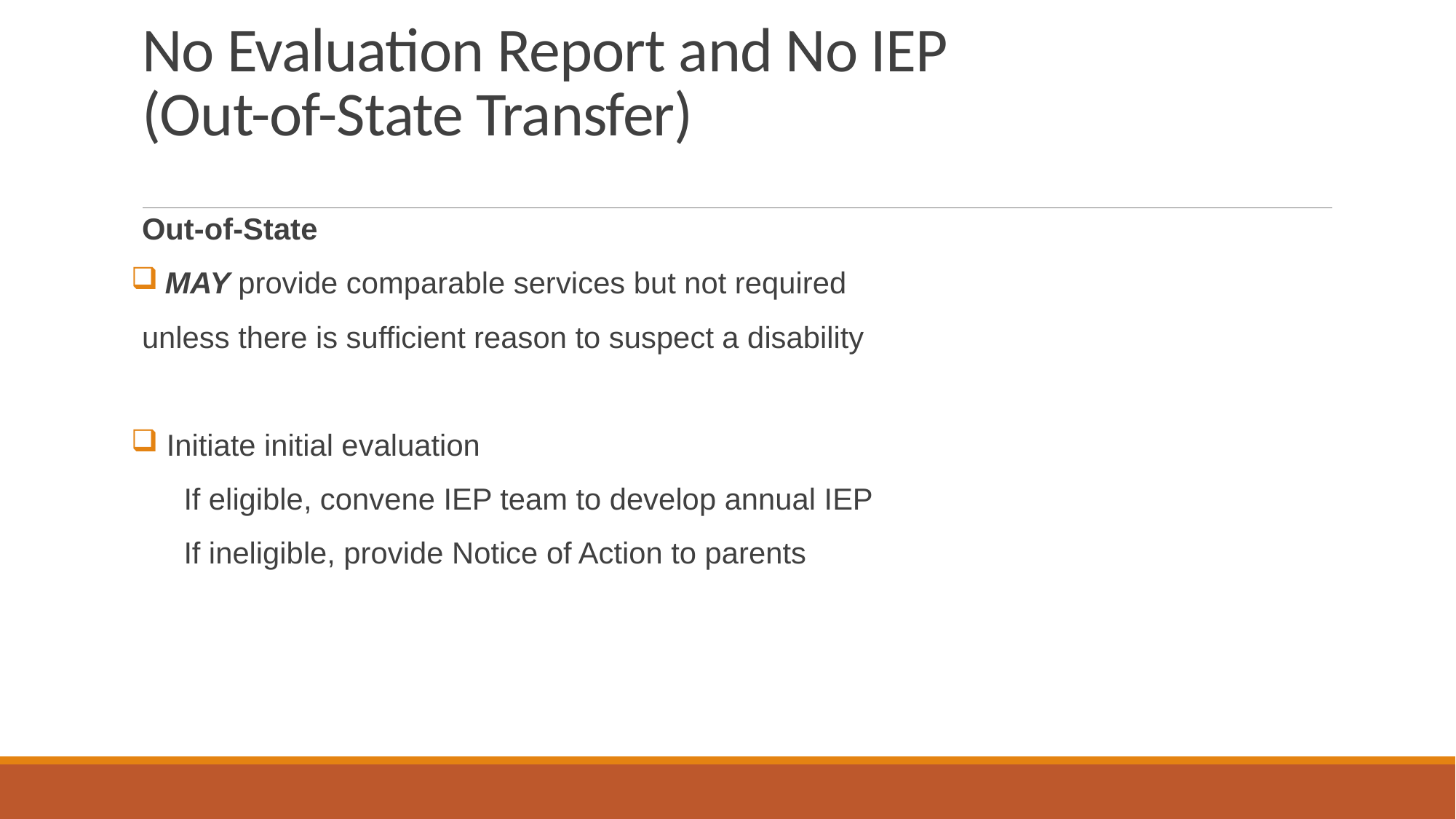

# No Evaluation Report and No IEP (Out-of-State Transfer)
Out-of-State
 MAY provide comparable services but not required
unless there is sufficient reason to suspect a disability

 Initiate initial evaluation
     If eligible, convene IEP team to develop annual IEP
     If ineligible, provide Notice of Action to parents